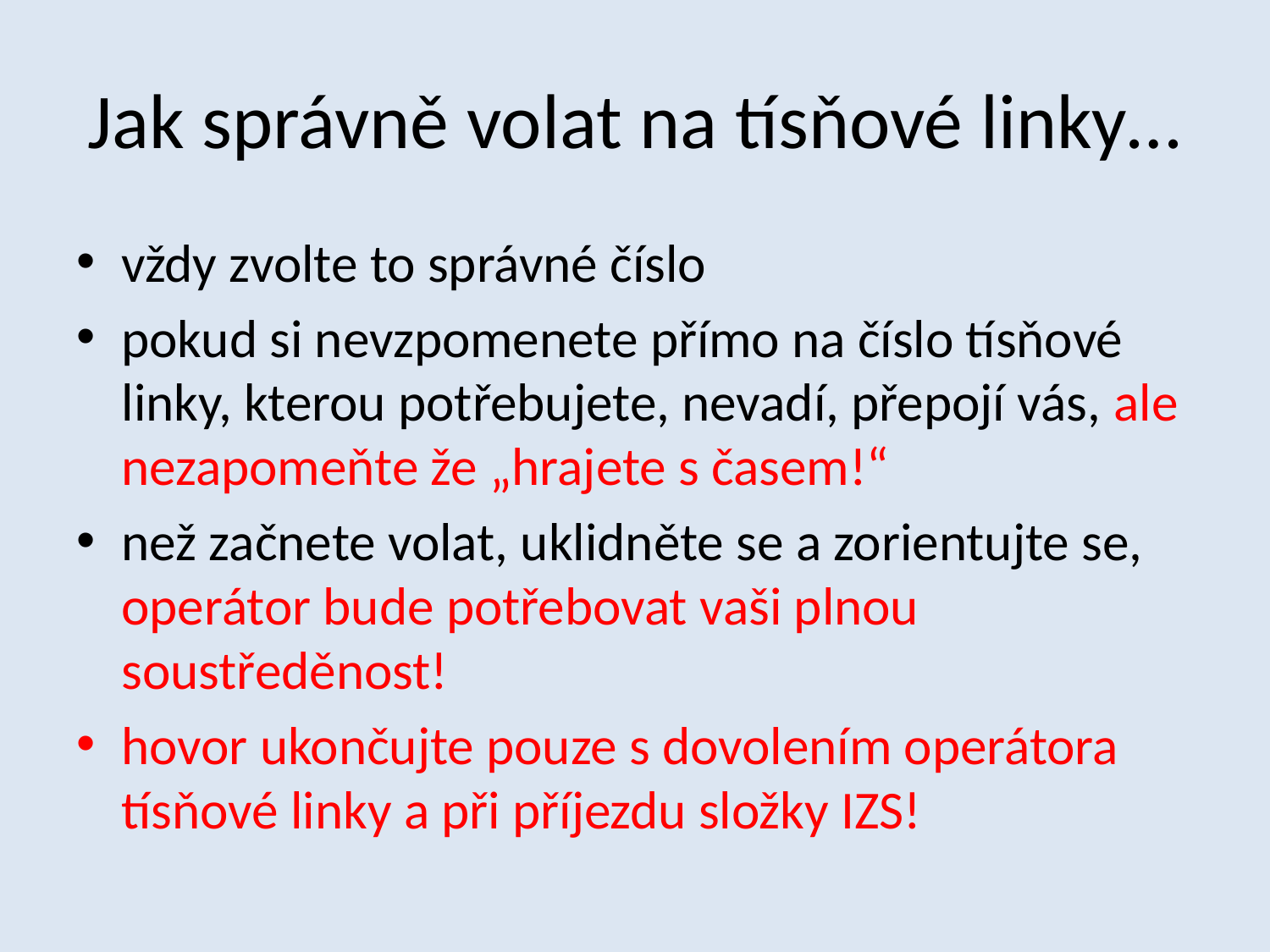

# Jak správně volat na tísňové linky…
vždy zvolte to správné číslo
pokud si nevzpomenete přímo na číslo tísňové linky, kterou potřebujete, nevadí, přepojí vás, ale nezapomeňte že „hrajete s časem!“
než začnete volat, uklidněte se a zorientujte se, operátor bude potřebovat vaši plnou soustředěnost!
hovor ukončujte pouze s dovolením operátora tísňové linky a při příjezdu složky IZS!